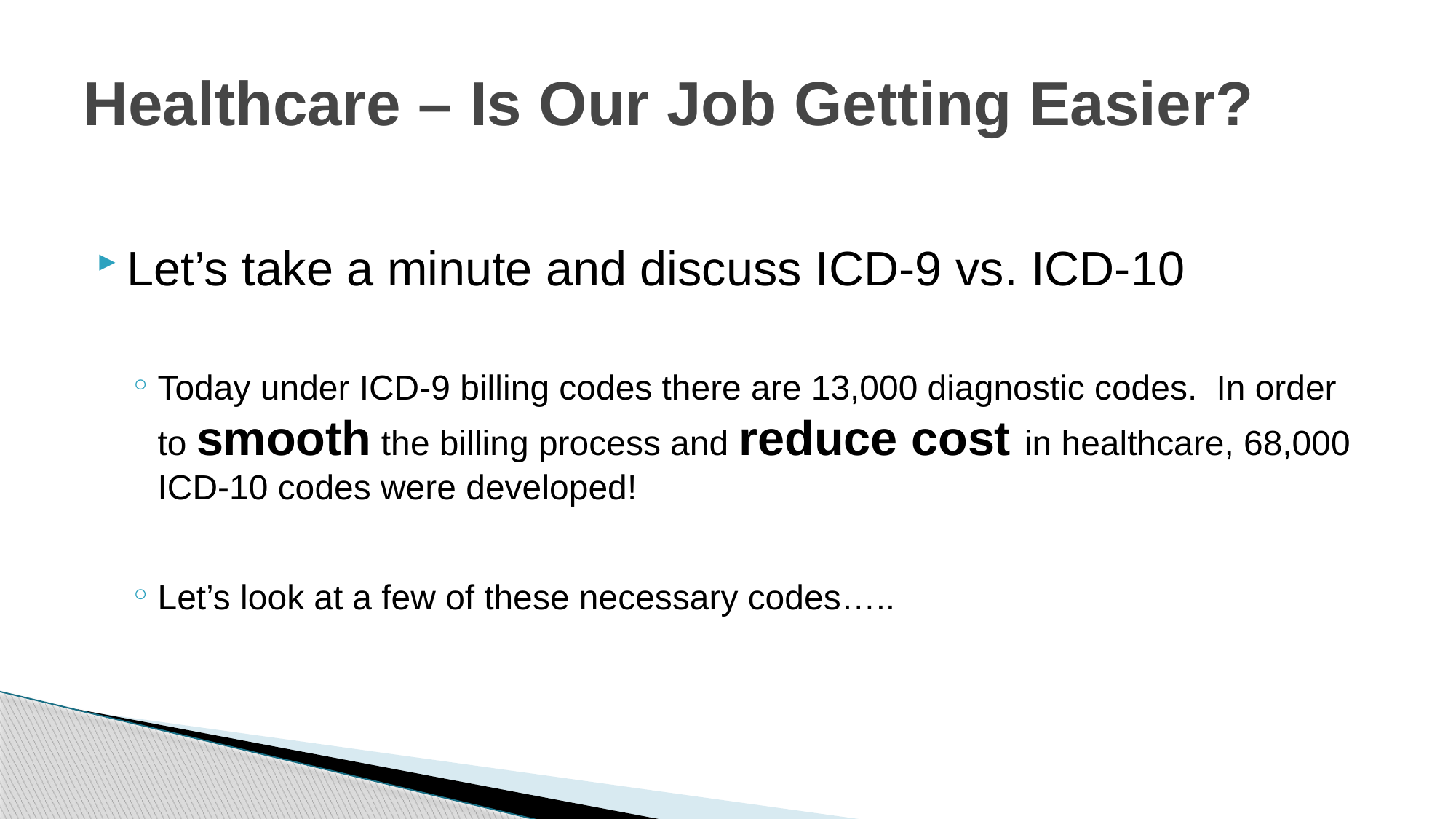

# Healthcare – Is Our Job Getting Easier?

Let’s take a minute and discuss ICD-9 vs. ICD-10

Today under ICD-9 billing codes there are 13,000 diagnostic codes.  In order to smooth the billing process and reduce cost in healthcare, 68,000 ICD-10 codes were developed!

Let’s look at a few of these necessary codes…..